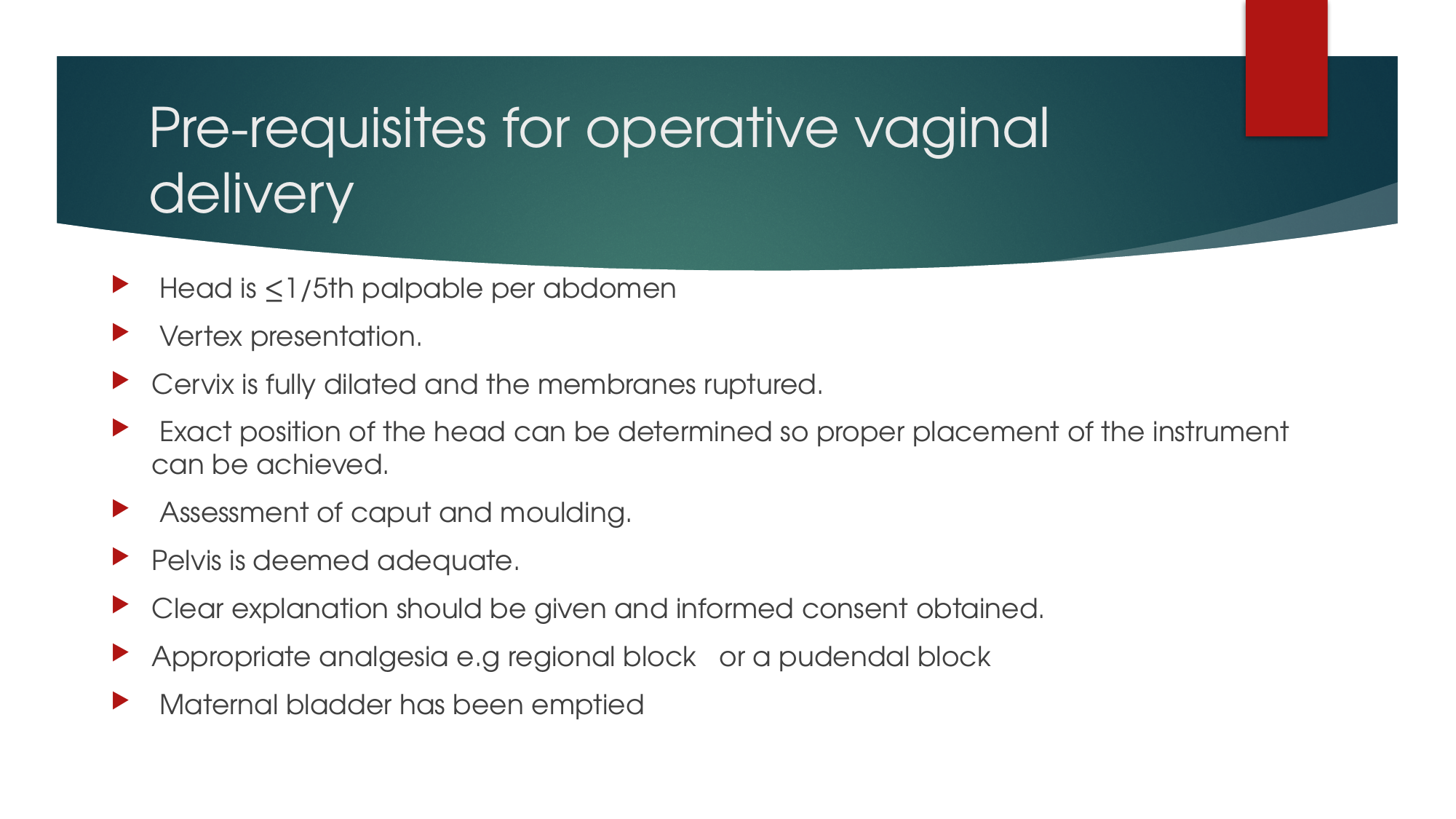

# Pre-requisites for operative vaginal delivery
 Head is ≤1/5th palpable per abdomen
 Vertex presentation.
Cervix is fully dilated and the membranes ruptured.
 Exact position of the head can be determined so proper placement of the instrument can be achieved.
 Assessment of caput and moulding.
Pelvis is deemed adequate.
Clear explanation should be given and informed consent obtained.
Appropriate analgesia e.g regional block   or a pudendal block
 Maternal bladder has been emptied